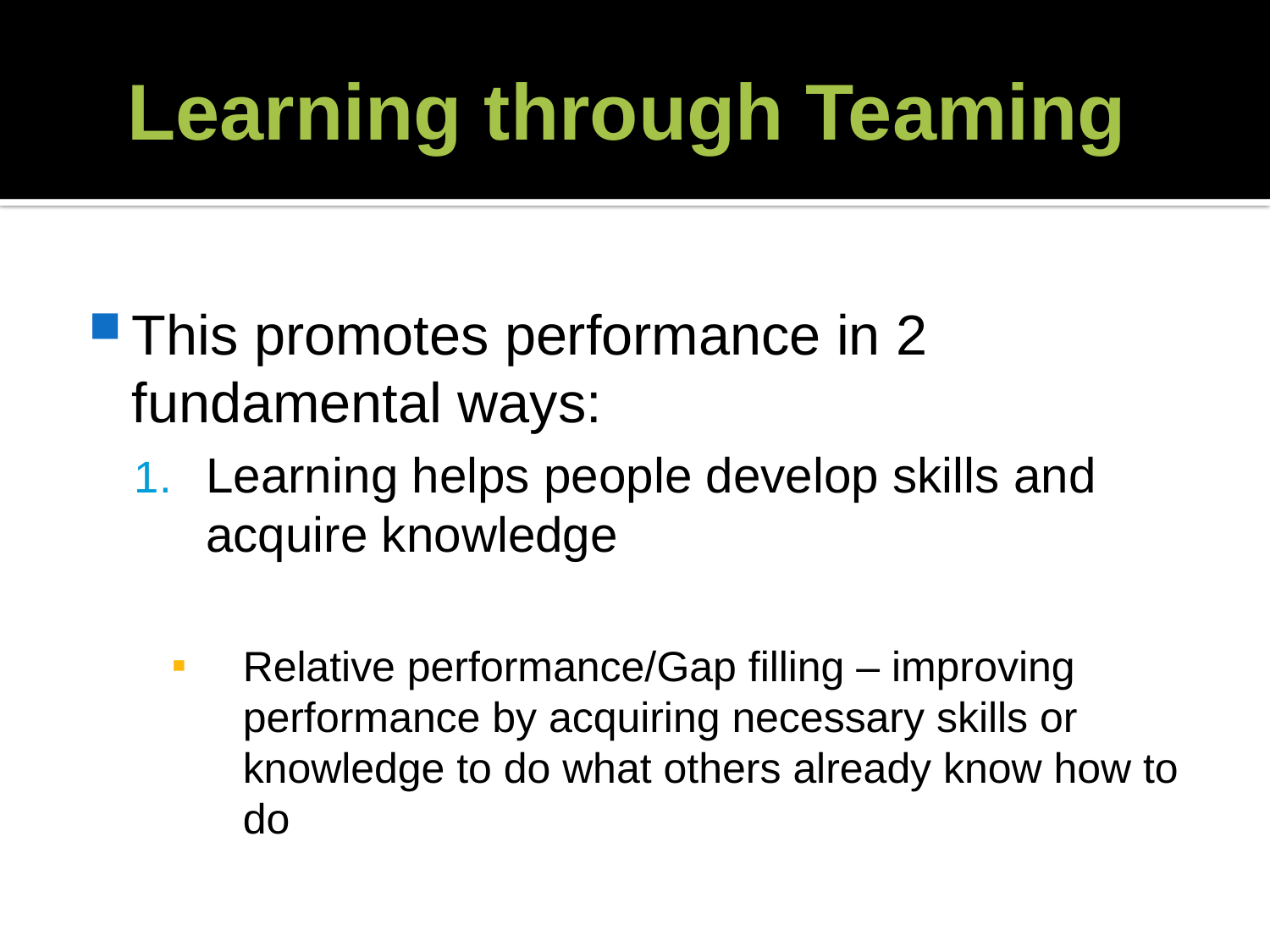

# Learning through Teaming
This promotes performance in 2 fundamental ways:
Learning helps people develop skills and acquire knowledge

Relative performance/Gap filling – improving performance by acquiring necessary skills or knowledge to do what others already know how to do